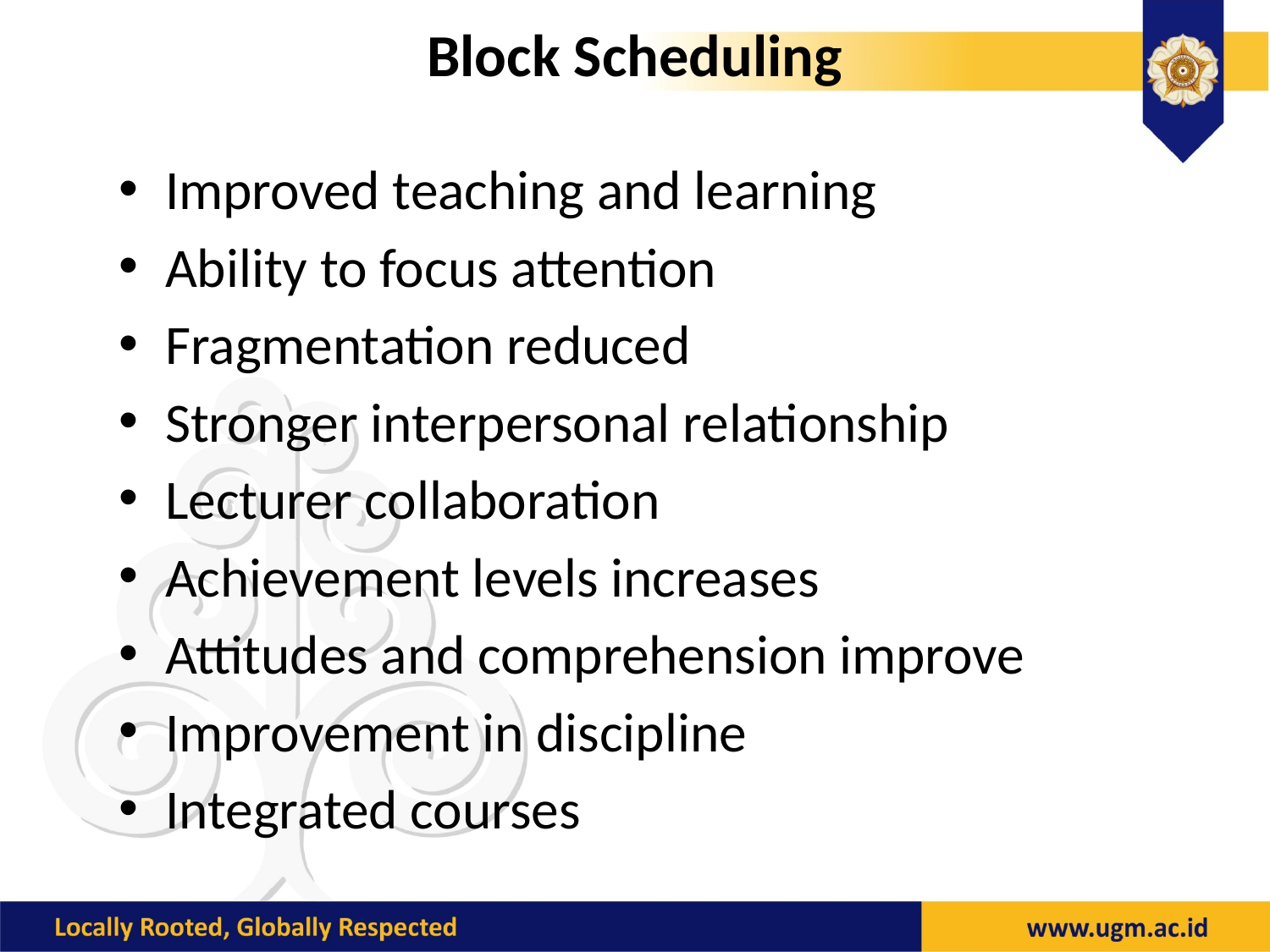

# Block Scheduling
Improved teaching and learning
Ability to focus attention
Fragmentation reduced
Stronger interpersonal relationship
Lecturer collaboration
Achievement levels increases
Attitudes and comprehension improve
Improvement in discipline
Integrated courses